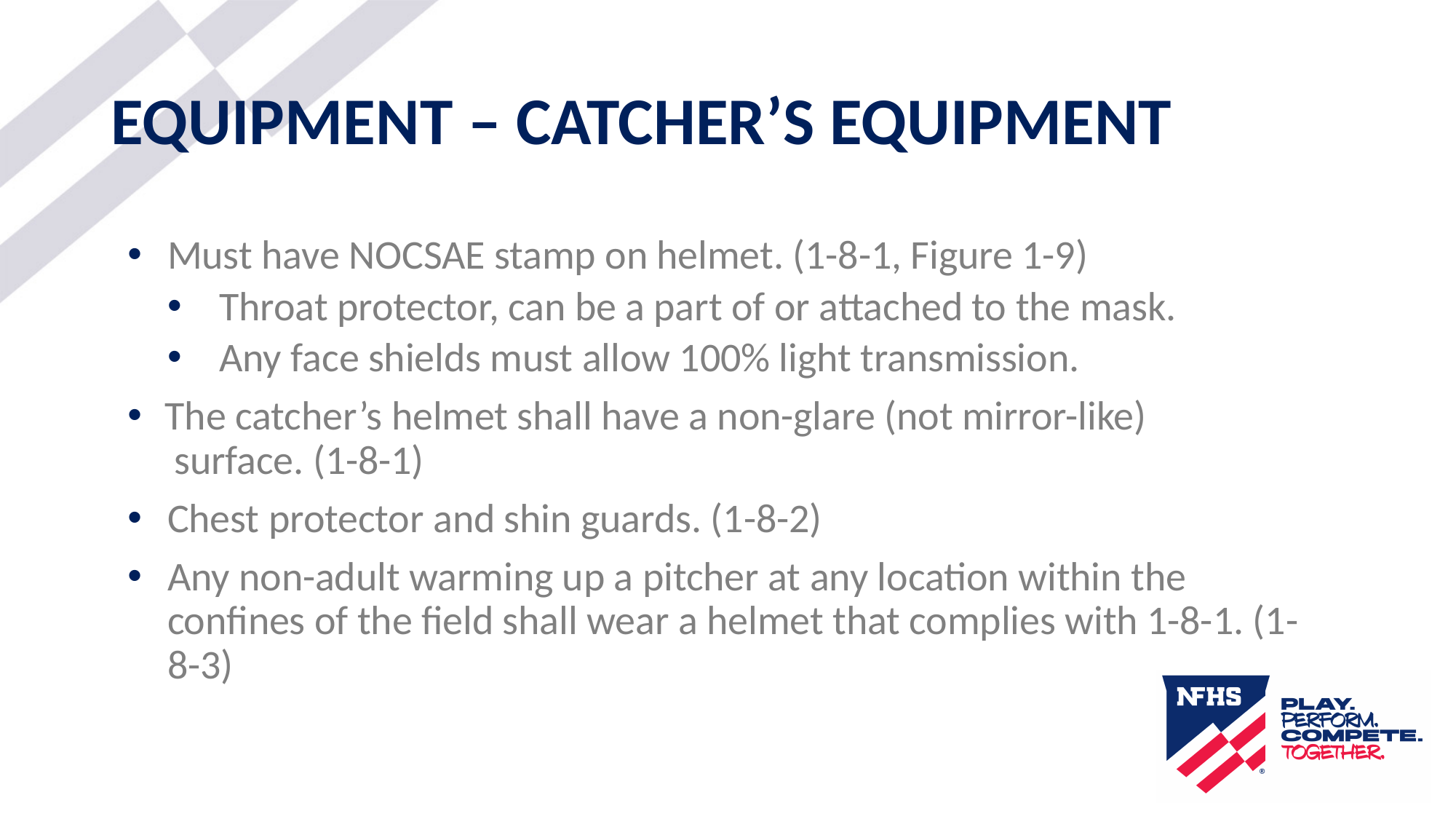

# EQUIPMENT – CATCHER’S EQUIPMENT
Must have NOCSAE stamp on helmet. (1-8-1, Figure 1-9)
Throat protector, can be a part of or attached to the mask.
Any face shields must allow 100% light transmission.
  The catcher’s helmet shall have a non-glare (not mirror-like)
   surface. (1-8-1)
Chest protector and shin guards. (1-8-2)
Any non-adult warming up a pitcher at any location within the confines of the field shall wear a helmet that complies with 1-8-1. (1-8-3)